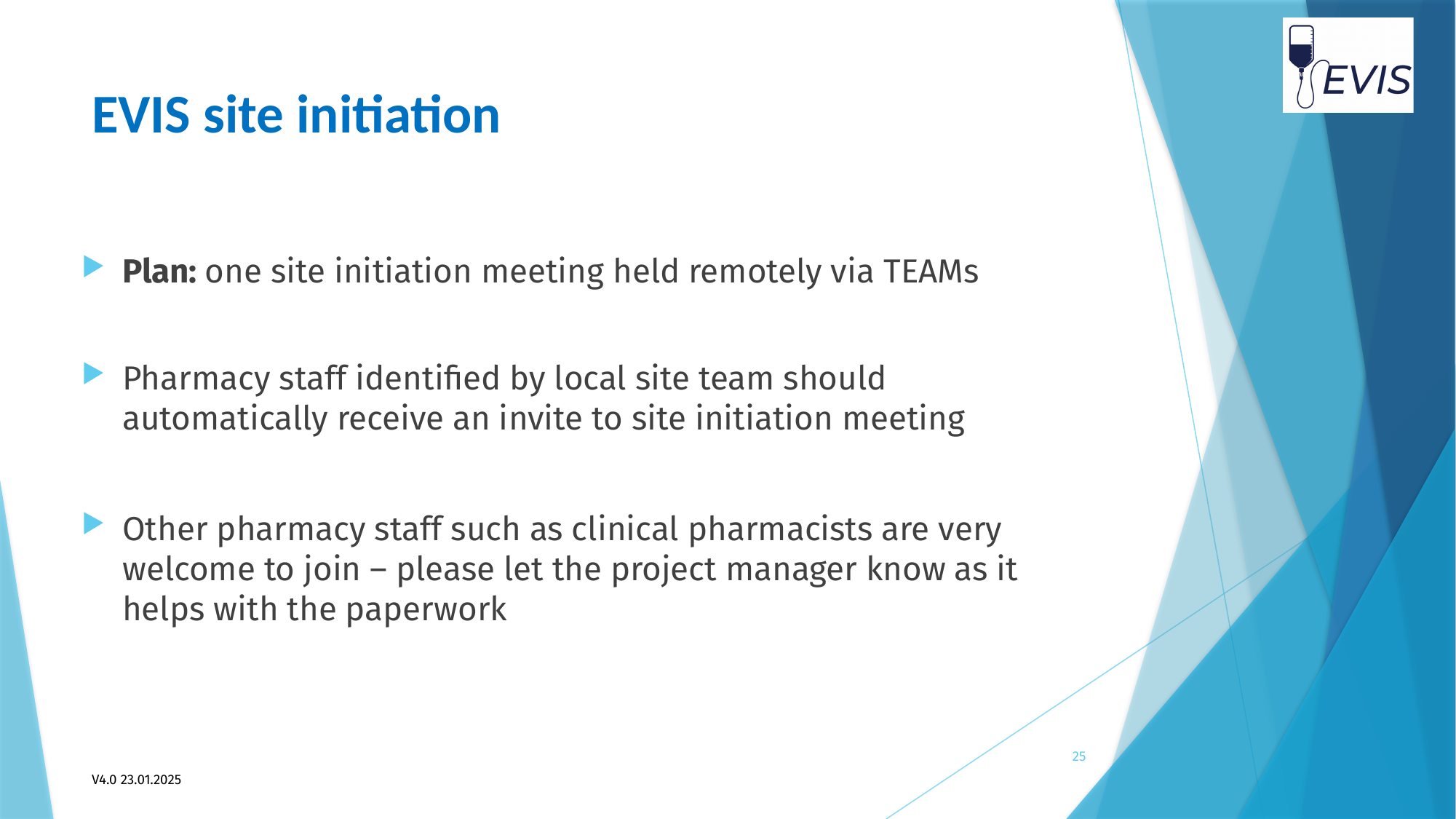

# EVIS site initiation
Plan: one site initiation meeting held remotely via TEAMs

Pharmacy staff identified by local site team should automatically receive an invite to site initiation meeting

Other pharmacy staff such as clinical pharmacists are very welcome to join – please let the project manager know as it helps with the paperwork

25